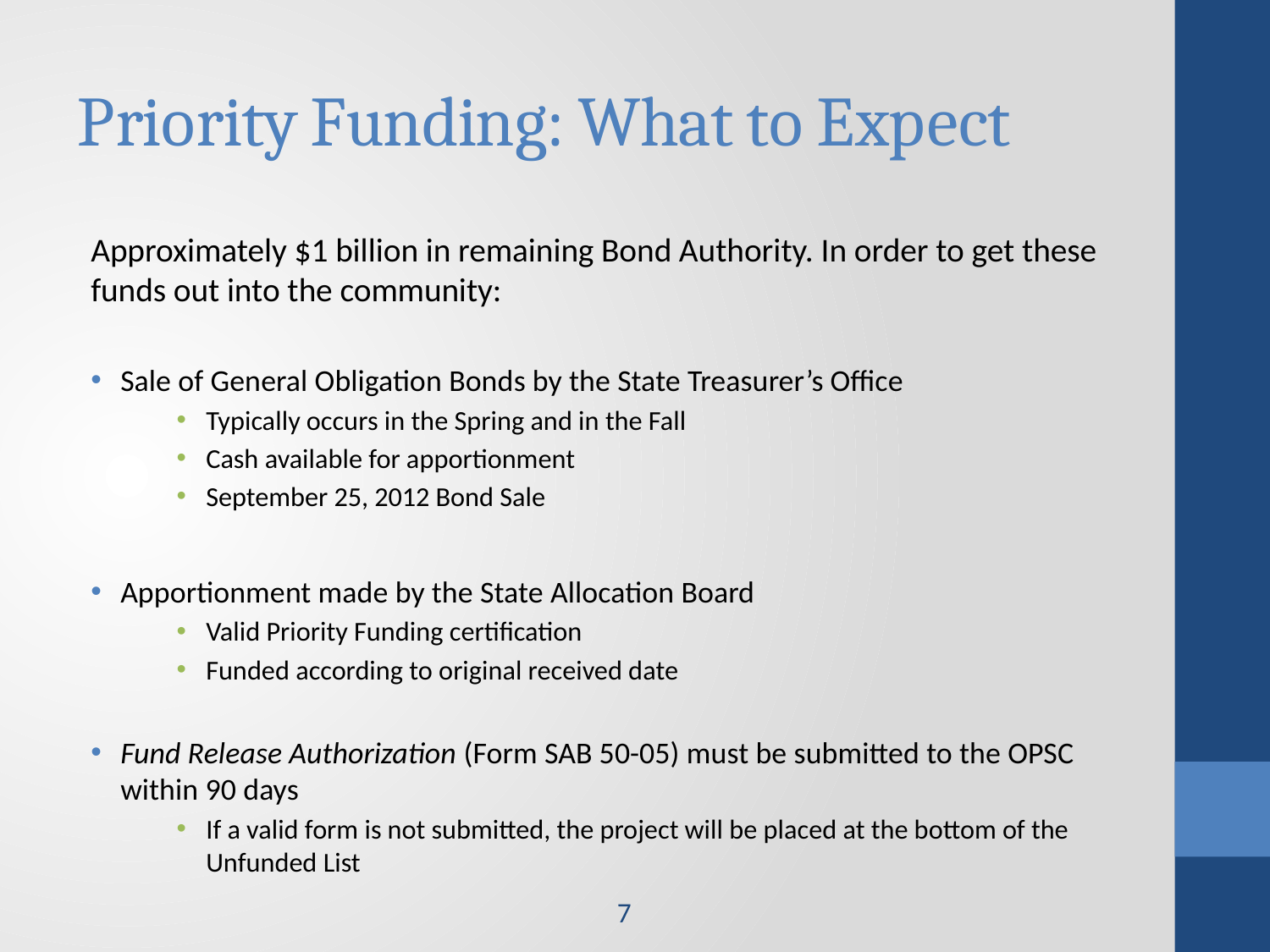

# Priority Funding: What to Expect
Approximately $1 billion in remaining Bond Authority. In order to get these funds out into the community:

Sale of General Obligation Bonds by the State Treasurer’s Office
Typically occurs in the Spring and in the Fall
Cash available for apportionment
September 25, 2012 Bond Sale

Apportionment made by the State Allocation Board
Valid Priority Funding certification
Funded according to original received date

Fund Release Authorization (Form SAB 50-05) must be submitted to the OPSC within 90 days
If a valid form is not submitted, the project will be placed at the bottom of the Unfunded List
7